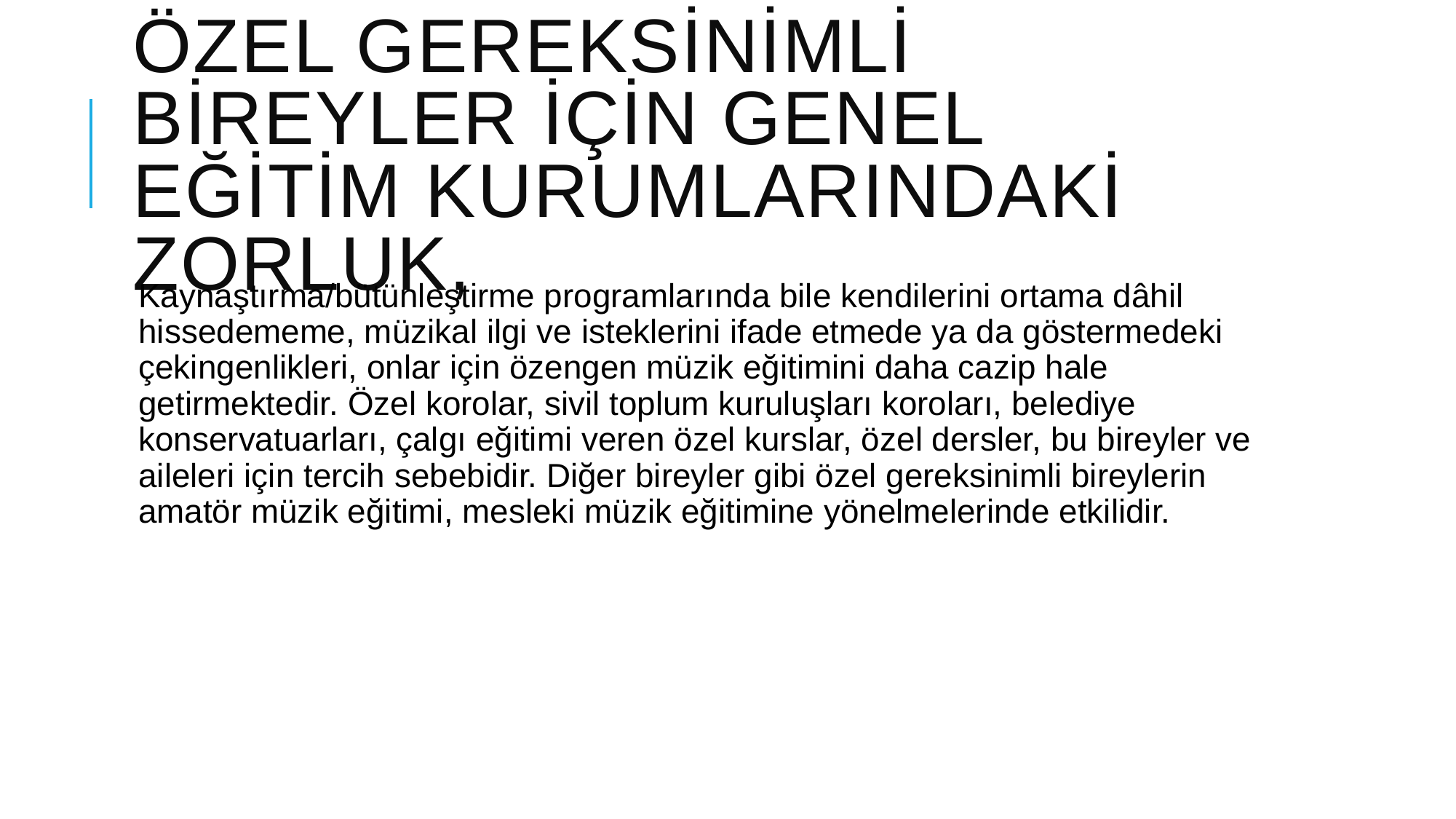

# Özel gereksinimli bireyler için genel eğitim kurumlarındaki zorluk,
Kaynaştırma/bütünleştirme programlarında bile kendilerini ortama dâhil hissedememe, müzikal ilgi ve isteklerini ifade etmede ya da göstermedeki çekingenlikleri, onlar için özengen müzik eğitimini daha cazip hale getirmektedir. Özel korolar, sivil toplum kuruluşları koroları, belediye konservatuarları, çalgı eğitimi veren özel kurslar, özel dersler, bu bireyler ve aileleri için tercih sebebidir. Diğer bireyler gibi özel gereksinimli bireylerin amatör müzik eğitimi, mesleki müzik eğitimine yönelmelerinde etkilidir.